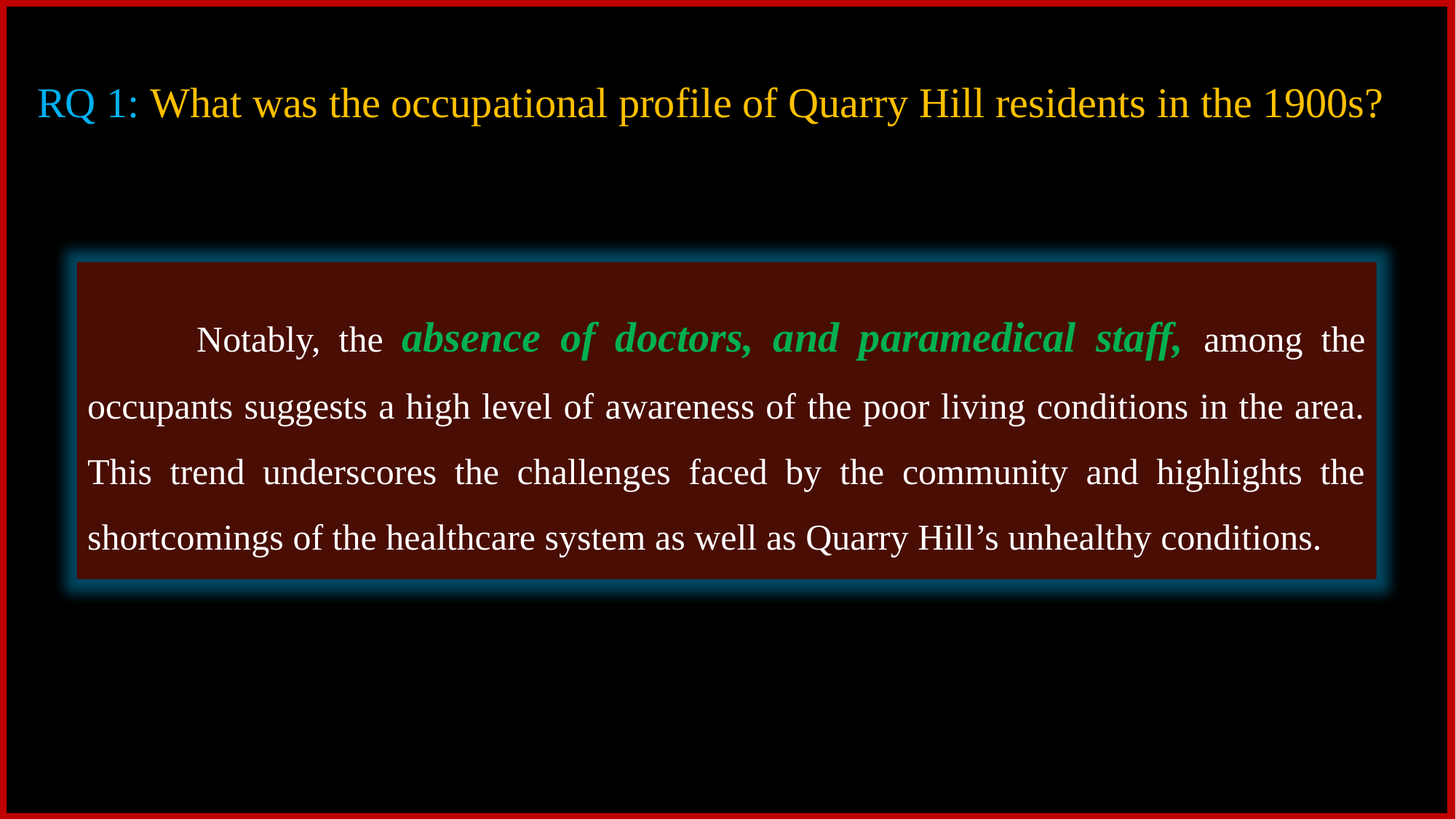

RQ 1: What was the occupational profile of Quarry Hill residents in the 1900s?
	Notably, the absence of doctors, and paramedical staff, among the occupants suggests a high level of awareness of the poor living conditions in the area. This trend underscores the challenges faced by the community and highlights the shortcomings of the healthcare system as well as Quarry Hill’s unhealthy conditions.